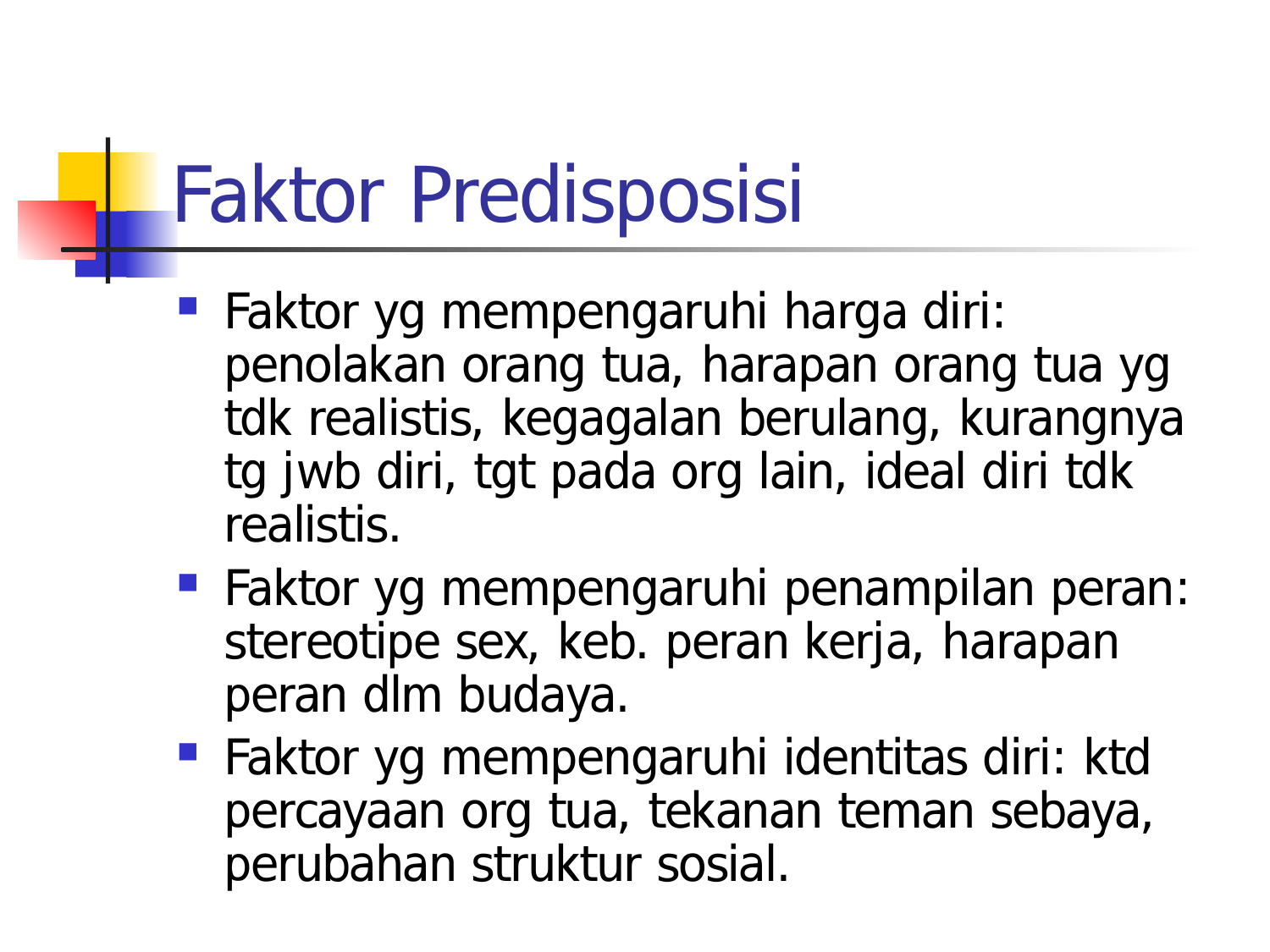

# Faktor Predisposisi
Faktor yg mempengaruhi harga diri: penolakan orang tua, harapan orang tua yg tdk realistis, kegagalan berulang, kurangnya tg jwb diri, tgt pada org lain, ideal diri tdk realistis.
Faktor yg mempengaruhi penampilan peran: stereotipe sex, keb. peran kerja, harapan peran dlm budaya.
Faktor yg mempengaruhi identitas diri: ktd percayaan org tua, tekanan teman sebaya, perubahan struktur sosial.